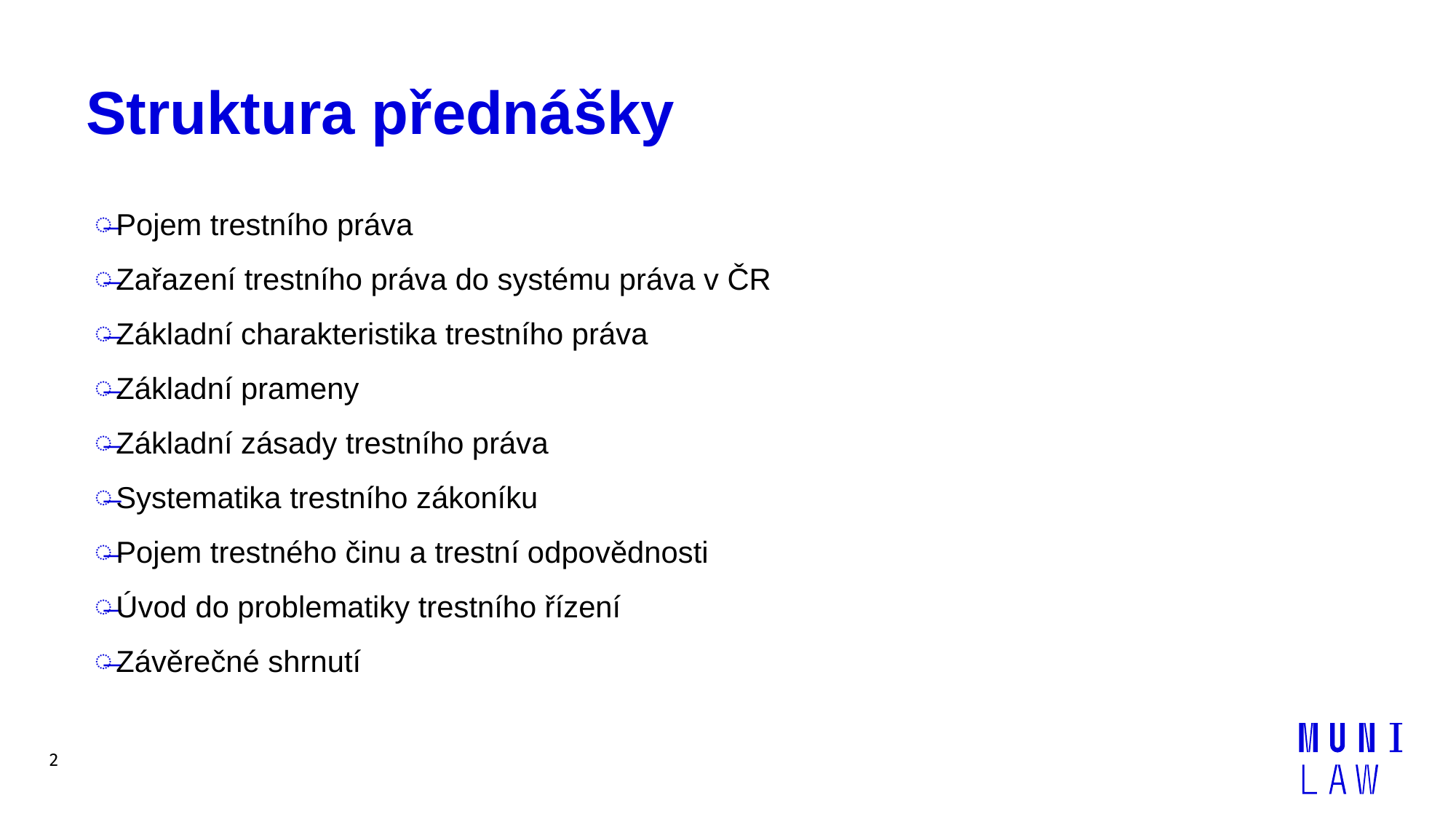

# Struktura přednášky
Pojem trestního práva
Zařazení trestního práva do systému práva v ČR
Základní charakteristika trestního práva
Základní prameny
Základní zásady trestního práva
Systematika trestního zákoníku
Pojem trestného činu a trestní odpovědnosti
Úvod do problematiky trestního řízení
Závěrečné shrnutí

2